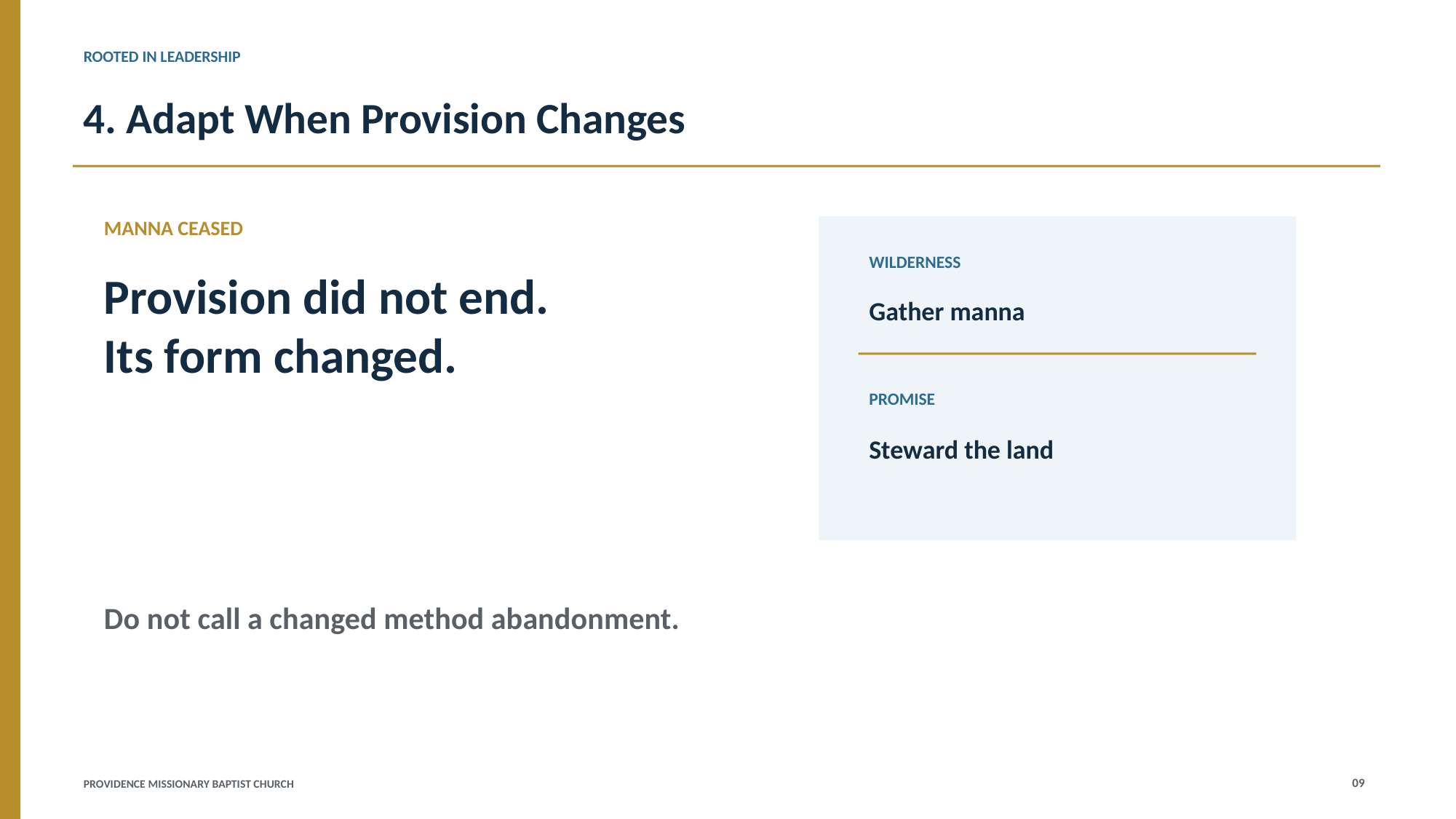

ROOTED IN LEADERSHIP
4. Adapt When Provision Changes

MANNA CEASED

WILDERNESS
Provision did not end.
Its form changed.
Gather manna

PROMISE
Steward the land
Do not call a changed method abandonment.
09
PROVIDENCE MISSIONARY BAPTIST CHURCH